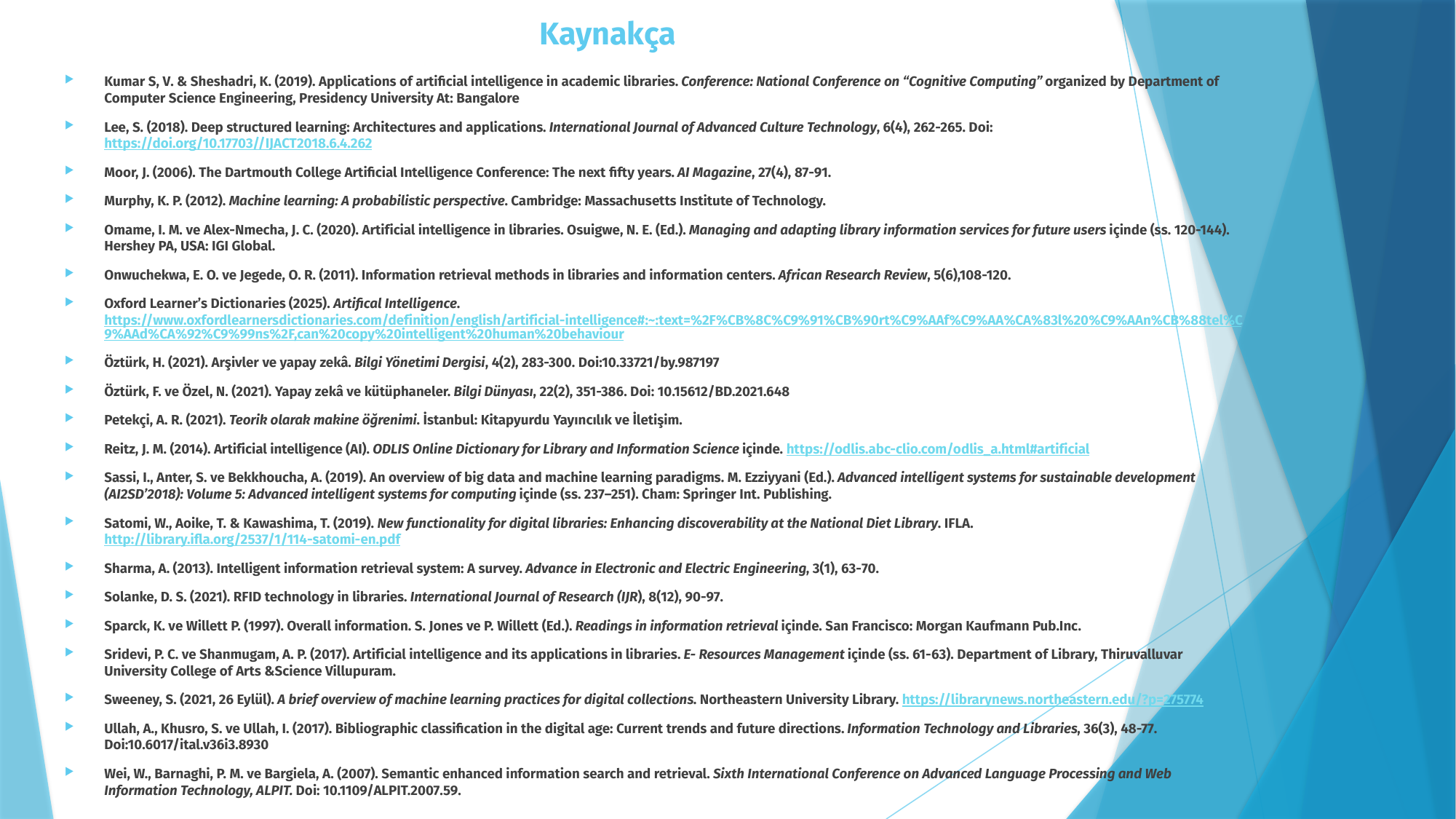

# Kaynakça
Kumar S, V. & Sheshadri, K. (2019). Applications of artificial intelligence in academic libraries. Conference: National Conference on “Cognitive Computing” organized by Department of Computer Science Engineering, Presidency University At: Bangalore
Lee, S. (2018). Deep structured learning: Architectures and applications. International Journal of Advanced Culture Technology, 6(4), 262-265. Doi: https://doi.org/10.17703//IJACT2018.6.4.262
Moor, J. (2006). The Dartmouth College Artificial Intelligence Conference: The next fifty years. AI Magazine, 27(4), 87-91.
Murphy, K. P. (2012). Machine learning: A probabilistic perspective. Cambridge: Massachusetts Institute of Technology.
Omame, I. M. ve Alex-Nmecha, J. C. (2020). Artificial intelligence in libraries. Osuigwe, N. E. (Ed.). Managing and adapting library information services for future users içinde (ss. 120-144). Hershey PA, USA: IGI Global.
Onwuchekwa, E. O. ve Jegede, O. R. (2011). Information retrieval methods in libraries and information centers. African Research Review, 5(6),108-120.
Oxford Learner’s Dictionaries (2025). Artifical Intelligence. https://www.oxfordlearnersdictionaries.com/definition/english/artificial-intelligence#:~:text=%2F%CB%8C%C9%91%CB%90rt%C9%AAf%C9%AA%CA%83l%20%C9%AAn%CB%88tel%C9%AAd%CA%92%C9%99ns%2F,can%20copy%20intelligent%20human%20behaviour
Öztürk, H. (2021). Arşivler ve yapay zekâ. Bilgi Yönetimi Dergisi, 4(2), 283-300. Doi:10.33721/by.987197
Öztürk, F. ve Özel, N. (2021). Yapay zekâ ve kütüphaneler. Bilgi Dünyası, 22(2), 351-386. Doi: 10.15612/BD.2021.648
Petekçi, A. R. (2021). Teorik olarak makine öğrenimi. İstanbul: Kitapyurdu Yayıncılık ve İletişim.
Reitz, J. M. (2014). Artificial intelligence (AI). ODLIS Online Dictionary for Library and Information Science içinde. https://odlis.abc-clio.com/odlis_a.html#artificial
Sassi, I., Anter, S. ve Bekkhoucha, A. (2019). An overview of big data and machine learning paradigms. M. Ezziyyani (Ed.). Advanced intelligent systems for sustainable development (AI2SD’2018): Volume 5: Advanced intelligent systems for computing içinde (ss. 237–251). Cham: Springer Int. Publishing.
Satomi, W., Aoike, T. & Kawashima, T. (2019). New functionality for digital libraries: Enhancing discoverability at the National Diet Library. IFLA. http://library.ifla.org/2537/1/114-satomi-en.pdf
Sharma, A. (2013). Intelligent information retrieval system: A survey. Advance in Electronic and Electric Engineering, 3(1), 63-70.
Solanke, D. S. (2021). RFID technology in libraries. International Journal of Research (IJR), 8(12), 90-97.
Sparck, K. ve Willett P. (1997). Overall information. S. Jones ve P. Willett (Ed.). Readings in information retrieval içinde. San Francisco: Morgan Kaufmann Pub.Inc.
Sridevi, P. C. ve Shanmugam, A. P. (2017). Artificial intelligence and its applications in libraries. E- Resources Management içinde (ss. 61-63). Department of Library, Thiruvalluvar University College of Arts &Science Villupuram.
Sweeney, S. (2021, 26 Eylül). A brief overview of machine learning practices for digital collections. Northeastern University Library. https://librarynews.northeastern.edu/?p=275774
Ullah, A., Khusro, S. ve Ullah, I. (2017). Bibliographic classification in the digital age: Current trends and future directions. Information Technology and Libraries, 36(3), 48-77. Doi:10.6017/ital.v36i3.8930
Wei, W., Barnaghi, P. M. ve Bargiela, A. (2007). Semantic enhanced information search and retrieval. Sixth International Conference on Advanced Language Processing and Web Information Technology, ALPIT. Doi: 10.1109/ALPIT.2007.59.